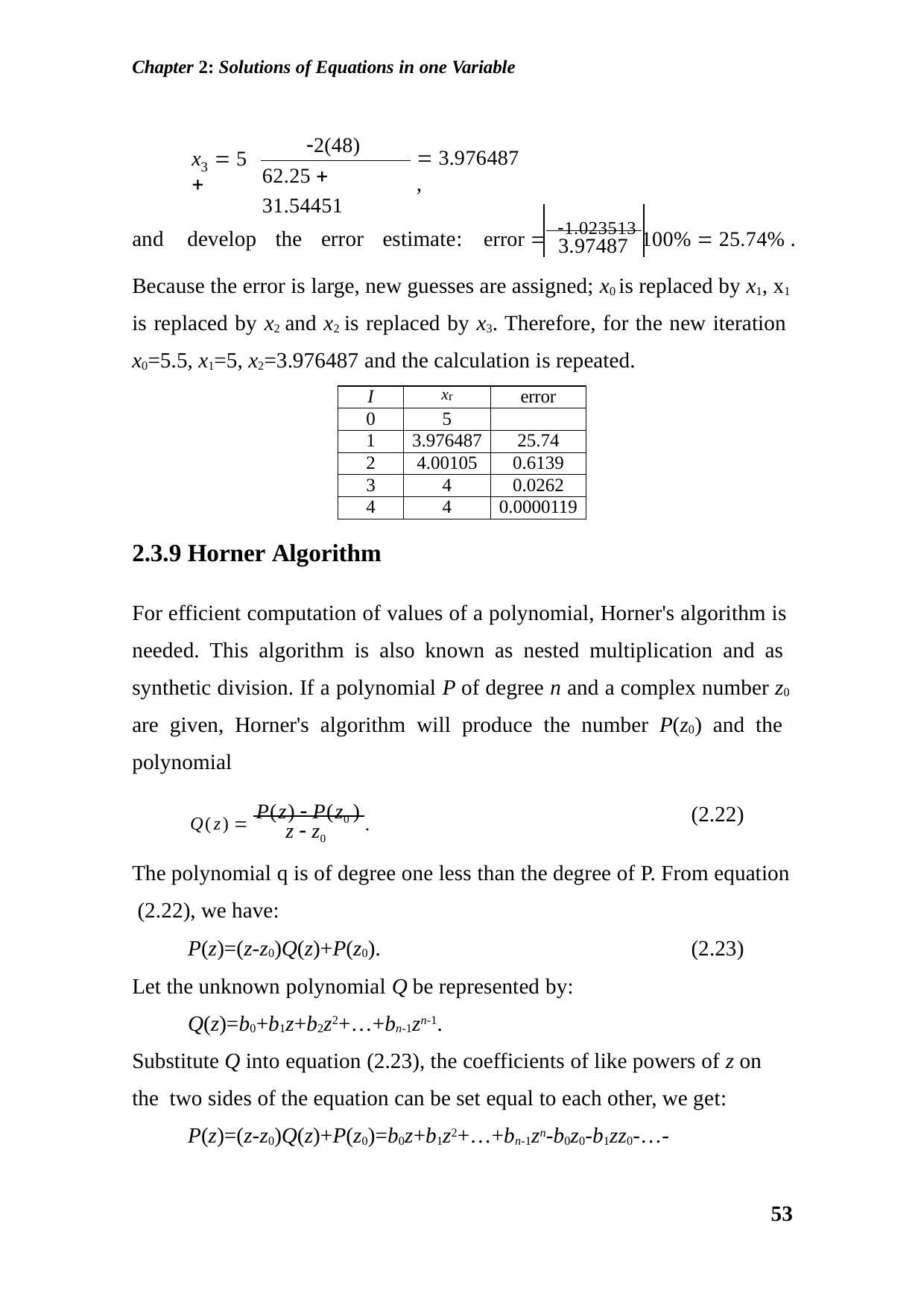

Chapter 2: Solutions of Equations in one Variable
−2(48)  62.25 + 31.54451
= 3.976487 ,
x  = 5 +
3

and	develop	the	error	estimate:	error =  −1.023513 100% = 25.74% .
3.97487
Because the error is large, new guesses are assigned; x0 is replaced by x1, x1  is replaced by x2 and x2 is replaced by x3. Therefore, for the new iteration  x0=5.5, x1=5, x2=3.976487 and the calculation is repeated.
| I | xr | error |
| --- | --- | --- |
| 0 | 5 |  |
| 1 | 3.976487 | 25.74 |
| 2 | 4.00105 | 0.6139 |
| 3 | 4 | 0.0262 |
| 4 | 4 | 0.0000119 |
2.3.9 Horner Algorithm
For efficient computation of values of a polynomial, Horner's algorithm is  needed. This algorithm is also known as nested multiplication and as  synthetic division. If a polynomial P of degree n and a complex number z0  are given, Horner's algorithm will produce the number P(z0) and the  polynomial
Q(z) = P(z) − P(z0 ) .
(2.22)
z − z0

The polynomial q is of degree one less than the degree of P. From equation  (2.22), we have:
P(z)=(z-z0)Q(z)+P(z0).
Let the unknown polynomial Q be represented by:
Q(z)=b0+b1z+b2z2+…+bn-1zn-1.
(2.23)
Substitute Q into equation (2.23), the coefficients of like powers of z on the  two sides of the equation can be set equal to each other, we get:
P(z)=(z-z0)Q(z)+P(z0)=b0z+b1z2+…+bn-1zn-b0z0-b1zz0-…-
53